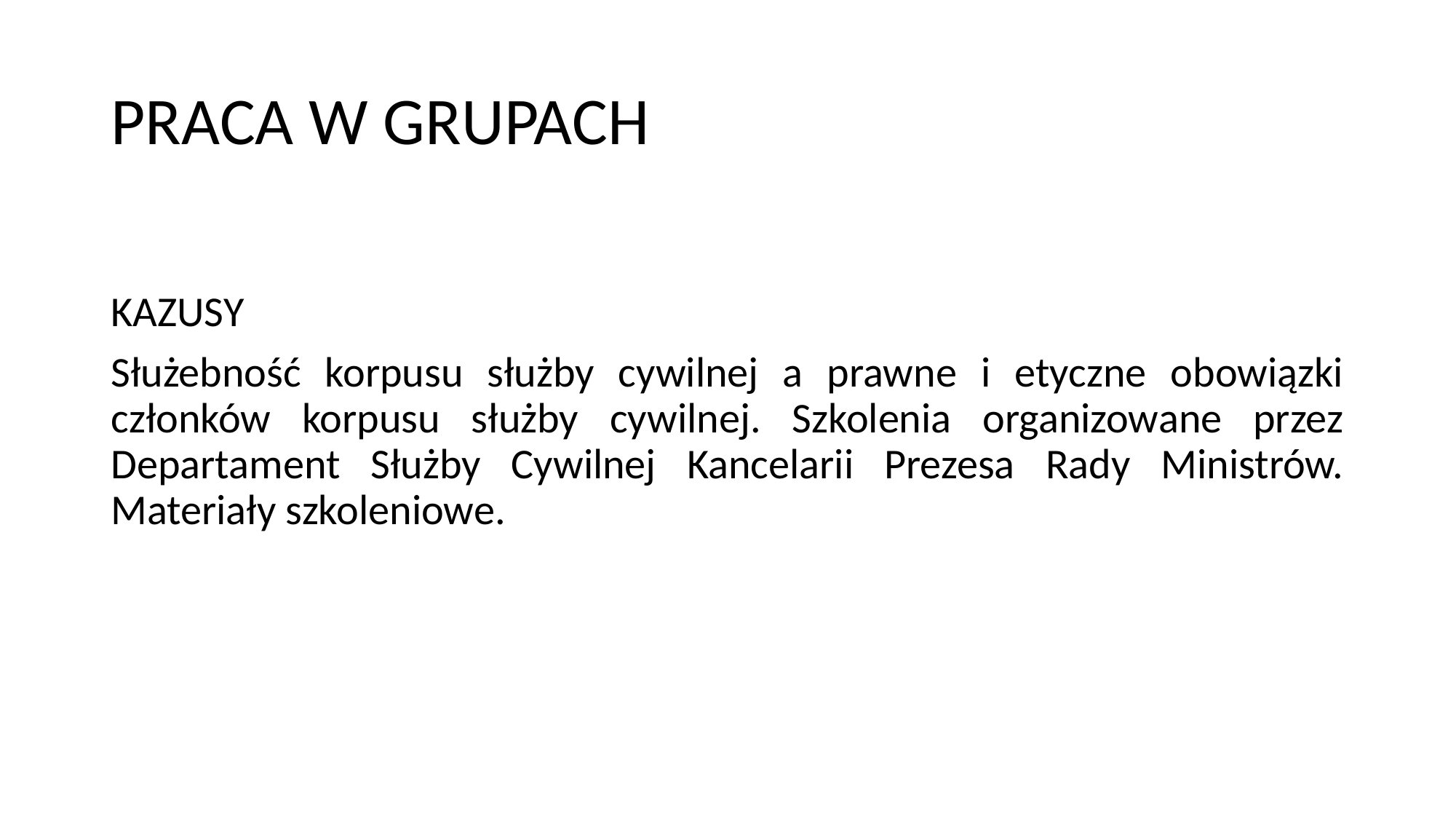

# PRACA W GRUPACH

KAZUSY
Służebność korpusu służby cywilnej a prawne i etyczne obowiązki członków korpusu służby cywilnej. Szkolenia organizowane przez Departament Służby Cywilnej Kancelarii Prezesa Rady Ministrów. Materiały szkoleniowe.